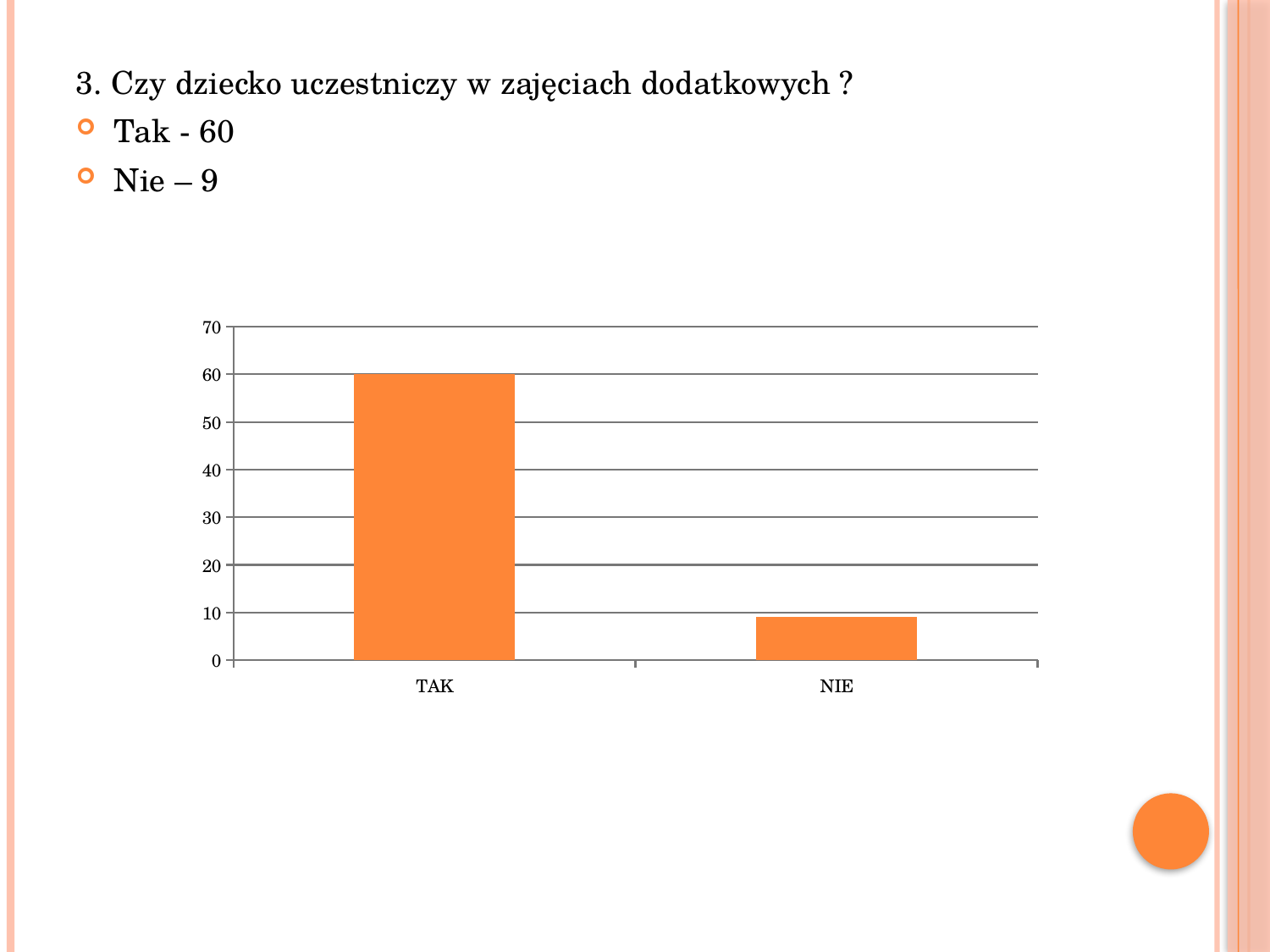

3. Czy dziecko uczestniczy w zajęciach dodatkowych ?
Tak - 60
Nie – 9

### Chart

| Category | Seria 1 |
|---|---|
| TAK | 60.0 |
| NIE | 9.0 |